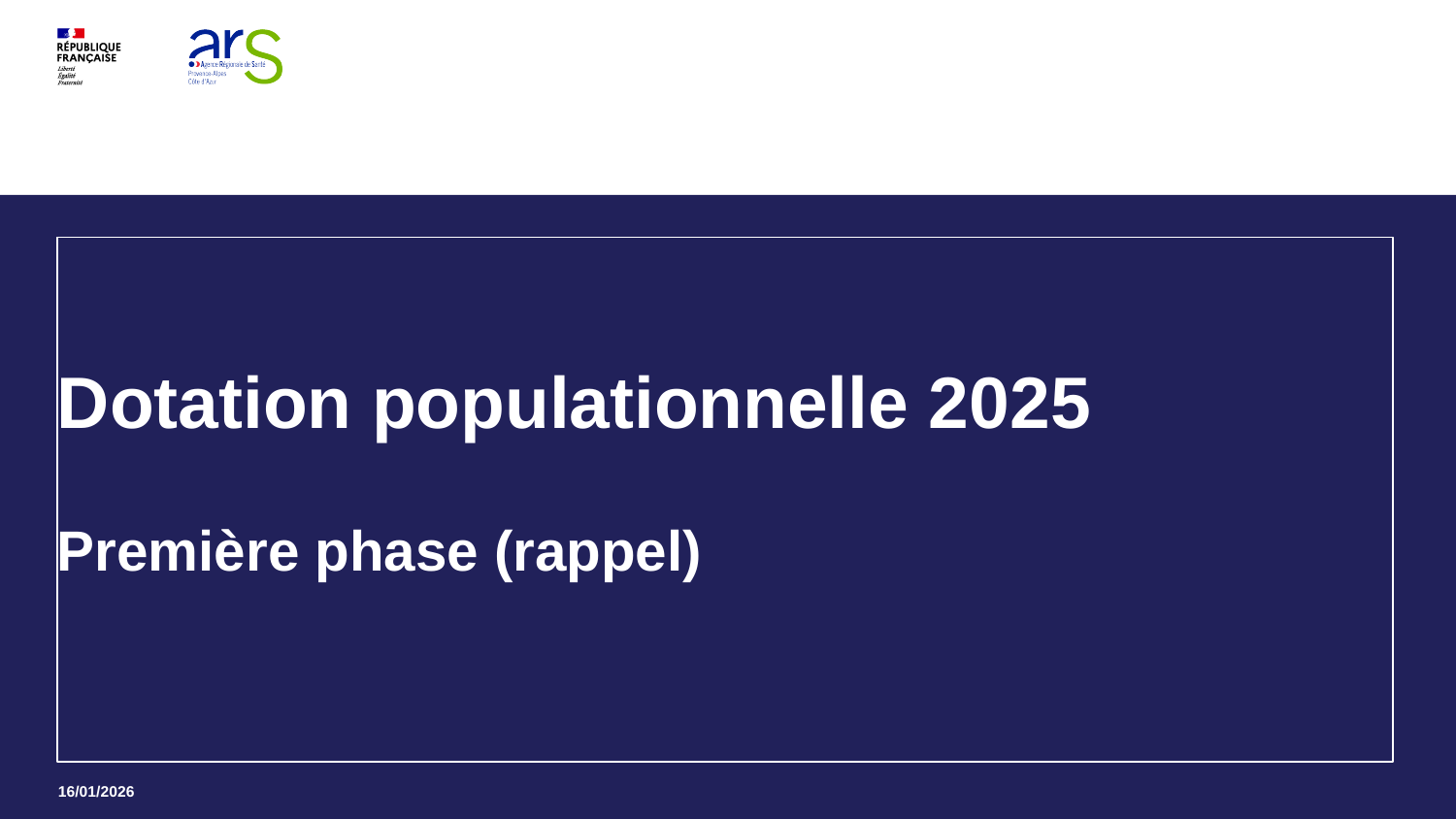

# Dotation populationnelle 2025 Première phase (rappel)
10
16/01/2026